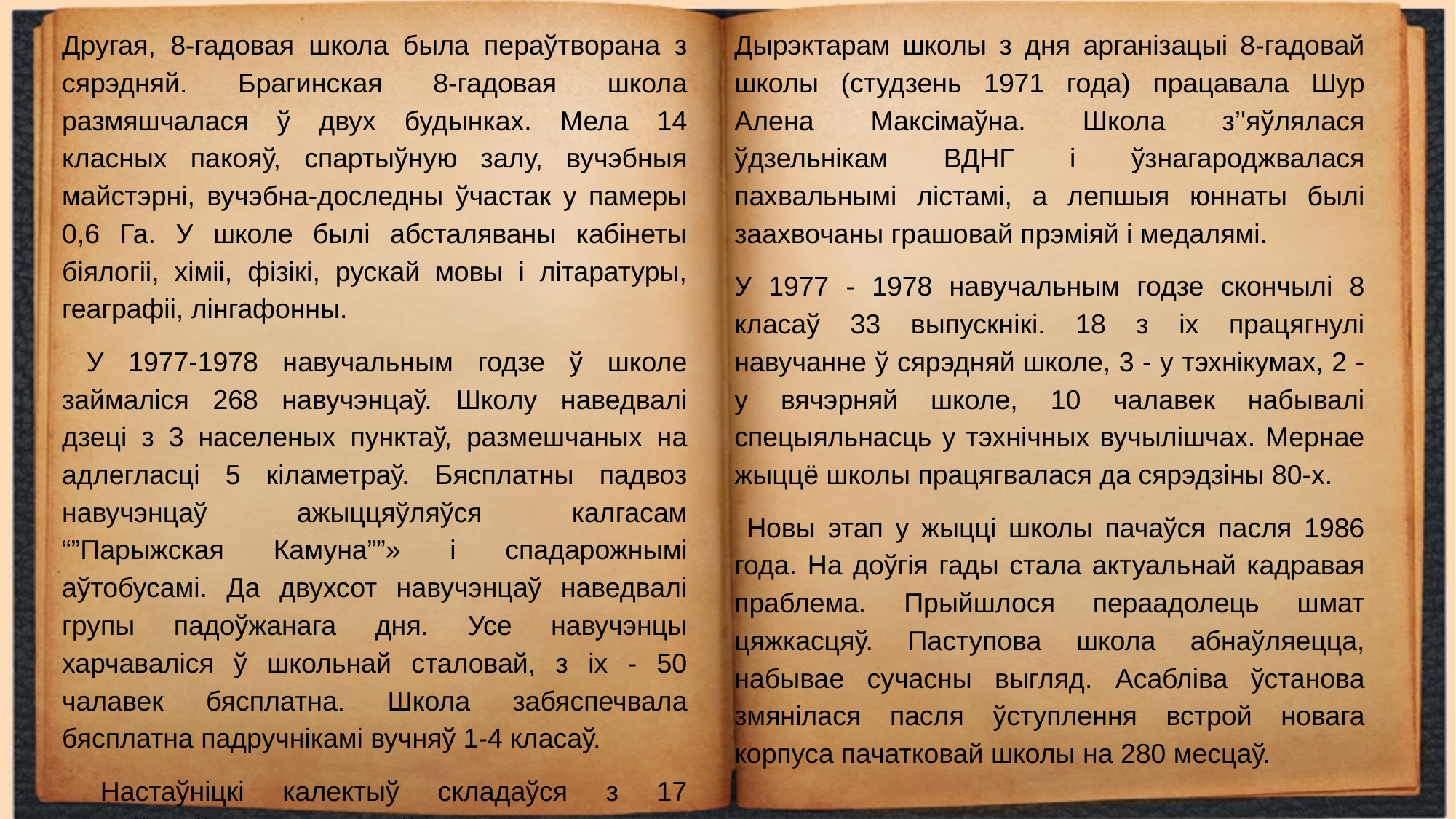

Другая, 8-гадовая школа была пераўтворана з сярэдняй. Брагинская 8-гадовая школа размяшчалася ў двух будынках. Мела 14 класных пакояў, спартыўную залу, вучэбныя майстэрні, вучэбна-доследны ўчастак у памеры 0,6 Га. У школе былі абсталяваны кабінеты біялогіі, хіміі, фізікі, рускай мовы і літаратуры, геаграфіі, лінгафонны.
 У 1977-1978 навучальным годзе ў школе займаліся 268 навучэнцаў. Школу наведвалі дзеці з 3 населеных пунктаў, размешчаных на адлегласці 5 кіламетраў. Бясплатны падвоз навучэнцаў ажыццяўляўся калгасам “”Парыжская Камуна””» і спадарожнымі аўтобусамі. Да двухсот навучэнцаў наведвалі групы падоўжанага дня. Усе навучэнцы харчаваліся ў школьнай сталовай, з іх - 50 чалавек бясплатна. Школа забяспечвала бясплатна падручнікамі вучняў 1-4 класаў.
 Настаўніцкі калектыў складаўся з 17 настаўнікаў і выхавальнікаў.
Дырэктарам школы з дня арганізацыі 8-гадовай школы (студзень 1971 года) працавала Шур Алена Максімаўна. Школа з’'яўлялася ўдзельнікам ВДНГ і ўзнагароджвалася пахвальнымі лістамі, а лепшыя юннаты былі заахвочаны грашовай прэміяй і медалямі.
У 1977 - 1978 навучальным годзе скончылі 8 класаў 33 выпускнікі. 18 з іх працягнулі навучанне ў сярэдняй школе, 3 - у тэхнікумах, 2 - у вячэрняй школе, 10 чалавек набывалі спецыяльнасць у тэхнічных вучылішчах. Мернае жыццё школы працягвалася да сярэдзіны 80-х.
 Новы этап у жыцці школы пачаўся пасля 1986 года. На доўгія гады стала актуальнай кадравая праблема. Прыйшлося пераадолець шмат цяжкасцяў. Паступова школа абнаўляецца, набывае сучасны выгляд. Асабліва ўстанова змянілася пасля ўступлення встрой новага корпуса пачатковай школы на 280 месцаў.